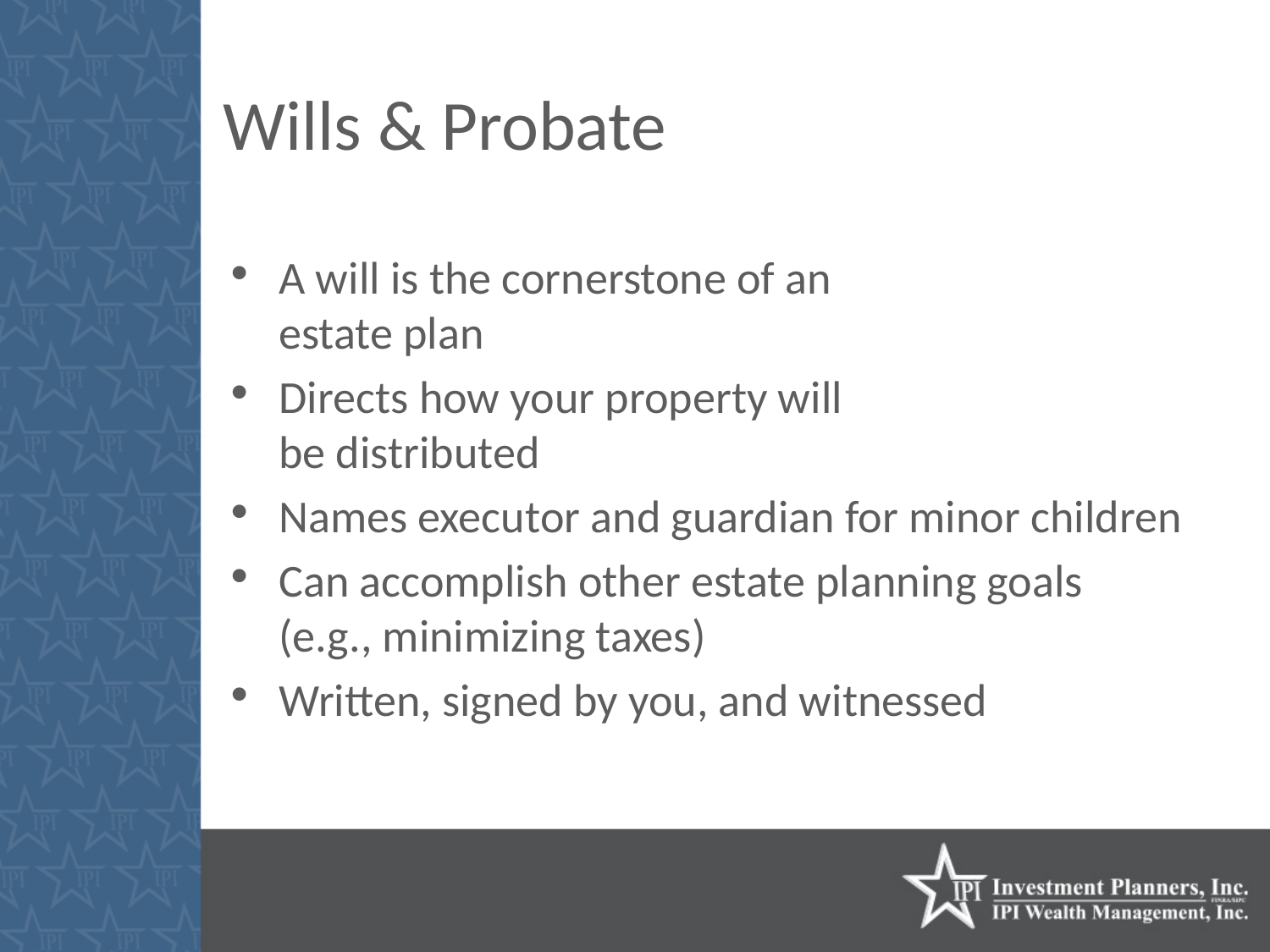

# Wills & Probate
A will is the cornerstone of an
estate plan
Directs how your property will
be distributed
Names executor and guardian for minor children
Can accomplish other estate planning goals
(e.g., minimizing taxes)
Written, signed by you, and witnessed